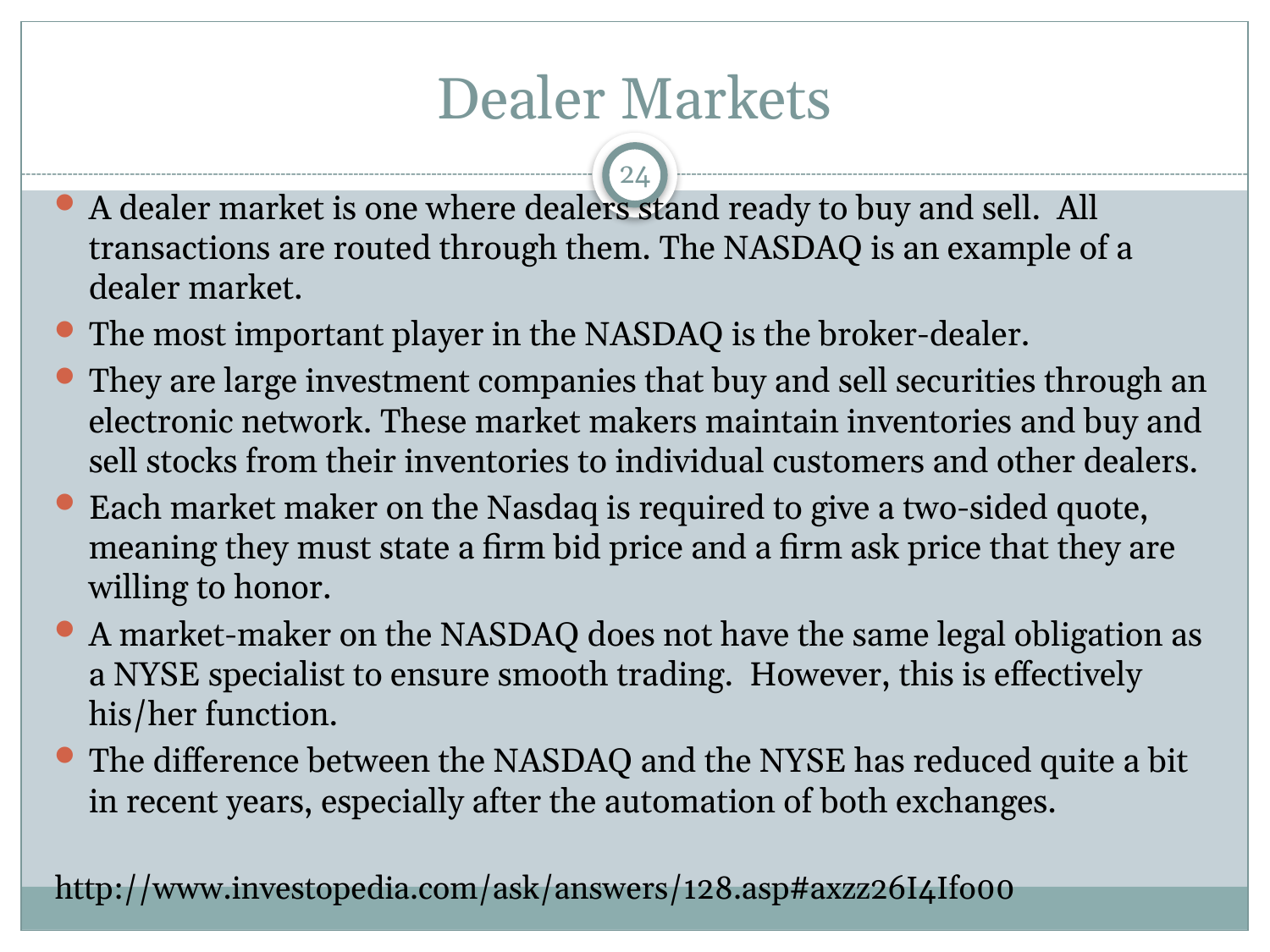

# Dealer Markets
24
A dealer market is one where dealers stand ready to buy and sell.  All transactions are routed through them. The NASDAQ is an example of a dealer market.
The most important player in the NASDAQ is the broker-dealer.
They are large investment companies that buy and sell securities through an electronic network. These market makers maintain inventories and buy and sell stocks from their inventories to individual customers and other dealers.
Each market maker on the Nasdaq is required to give a two-sided quote, meaning they must state a firm bid price and a firm ask price that they are willing to honor.
A market-maker on the NASDAQ does not have the same legal obligation as a NYSE specialist to ensure smooth trading.  However, this is effectively his/her function.
The difference between the NASDAQ and the NYSE has reduced quite a bit in recent years, especially after the automation of both exchanges.

http://www.investopedia.com/ask/answers/128.asp#axzz26I4Ifo00